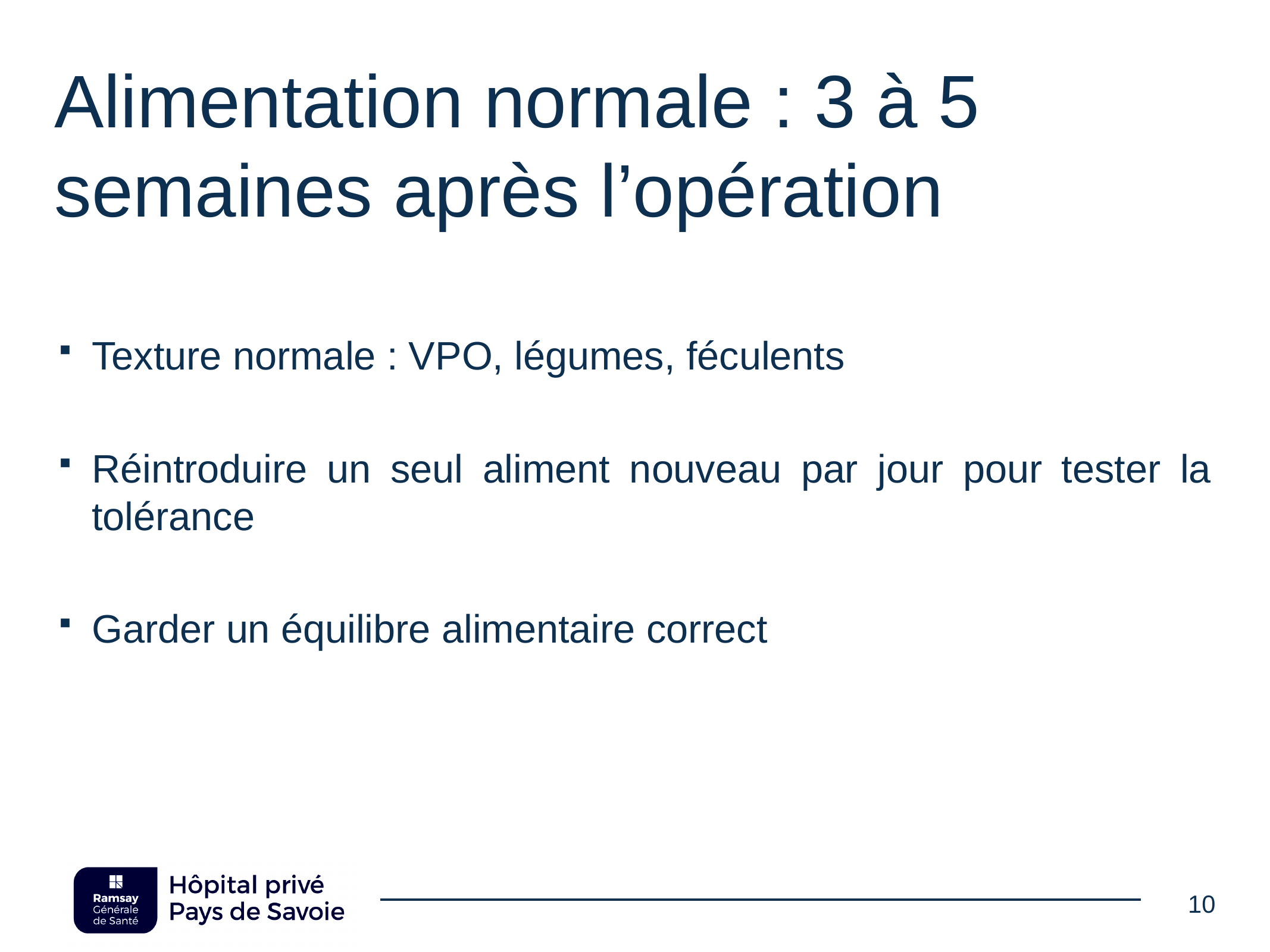

# Alimentation normale : 3 à 5 semaines après l’opération

Texture normale : VPO, légumes, féculents

Réintroduire un seul aliment nouveau par jour pour tester la tolérance

Garder un équilibre alimentaire correct
10